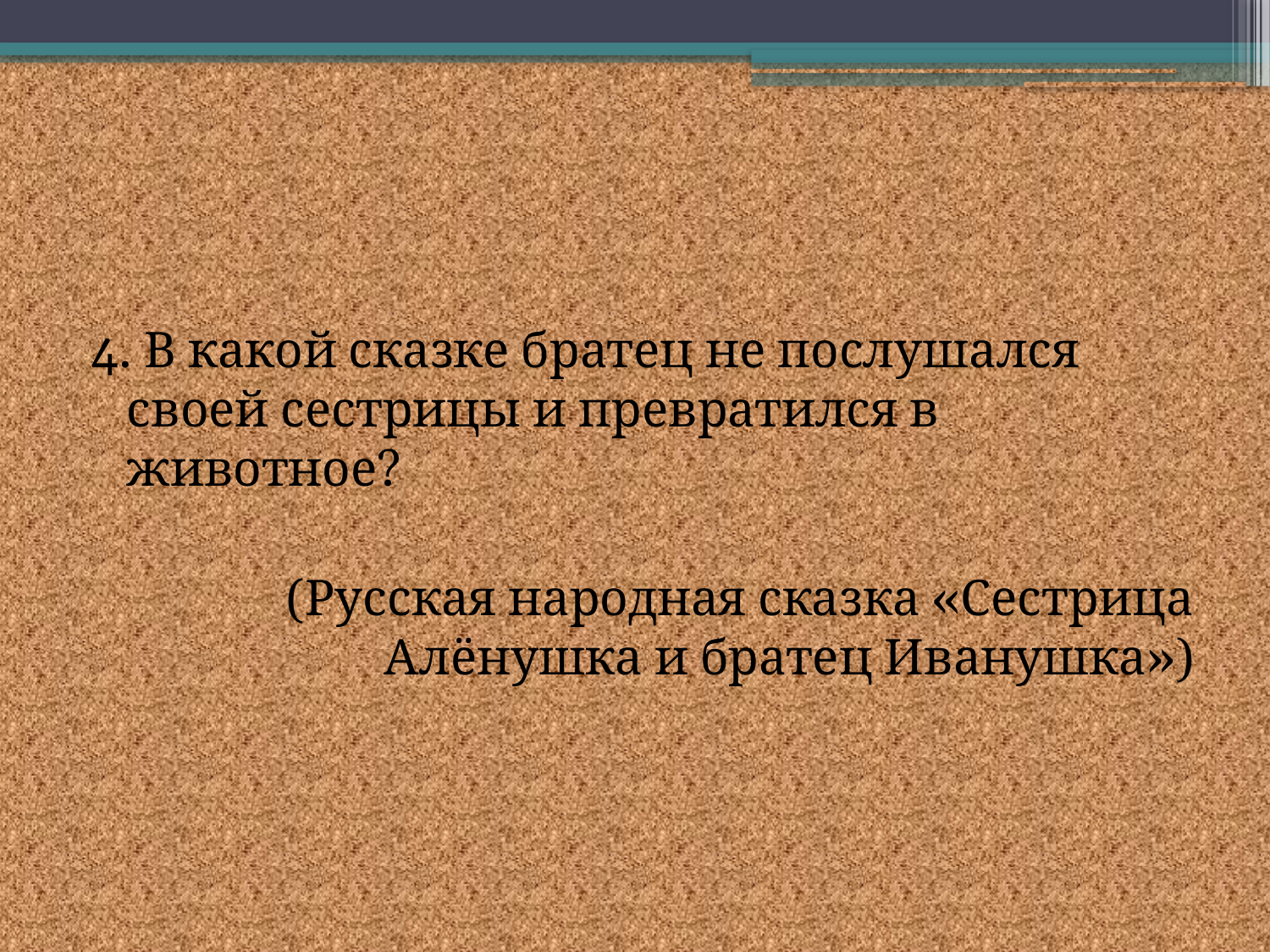

#
4. В какой сказке братец не послушался своей сестрицы и превратился в животное?

(Русская народная сказка «Сестрица Алёнушка и братец Иванушка»)